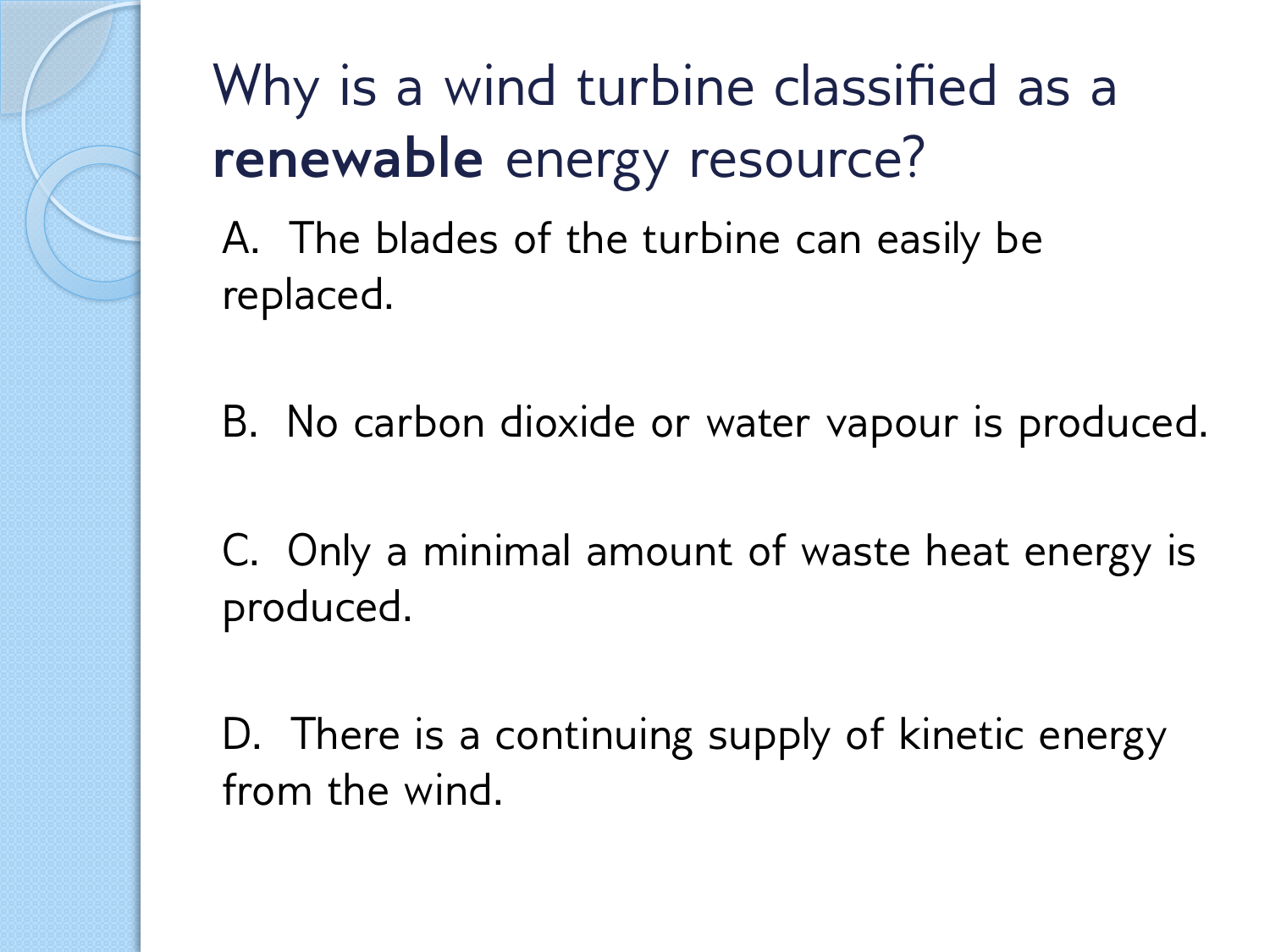

# Why is a wind turbine classified as a renewable energy resource?
A.  The blades of the turbine can easily be replaced.

B.  No carbon dioxide or water vapour is produced.

C.  Only a minimal amount of waste heat energy is produced.

D.  There is a continuing supply of kinetic energy from the wind.